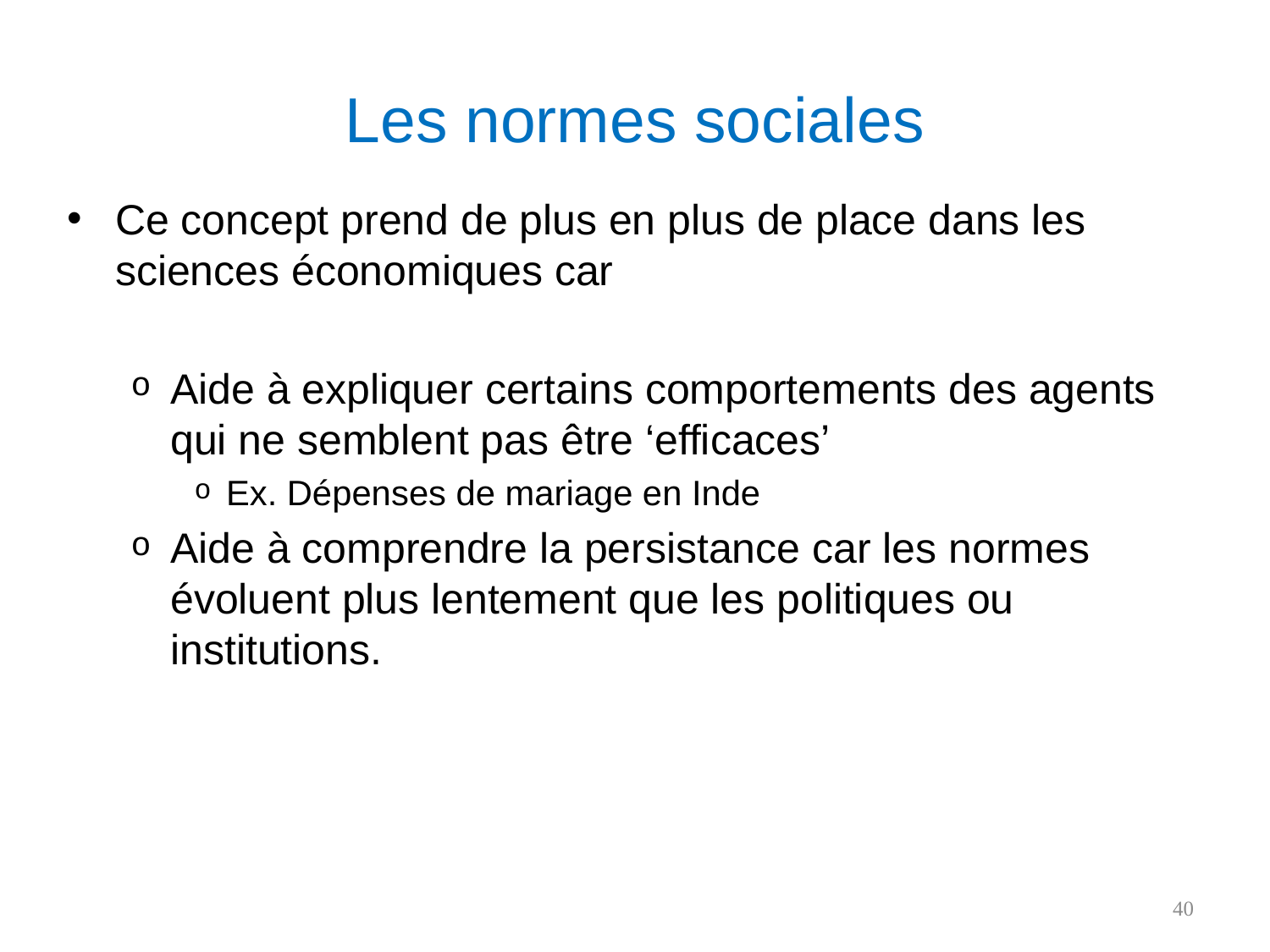

# Les normes sociales
Ce concept prend de plus en plus de place dans les sciences économiques car

Aide à expliquer certains comportements des agents qui ne semblent pas être ‘efficaces’
Ex. Dépenses de mariage en Inde
Aide à comprendre la persistance car les normes évoluent plus lentement que les politiques ou institutions.
40